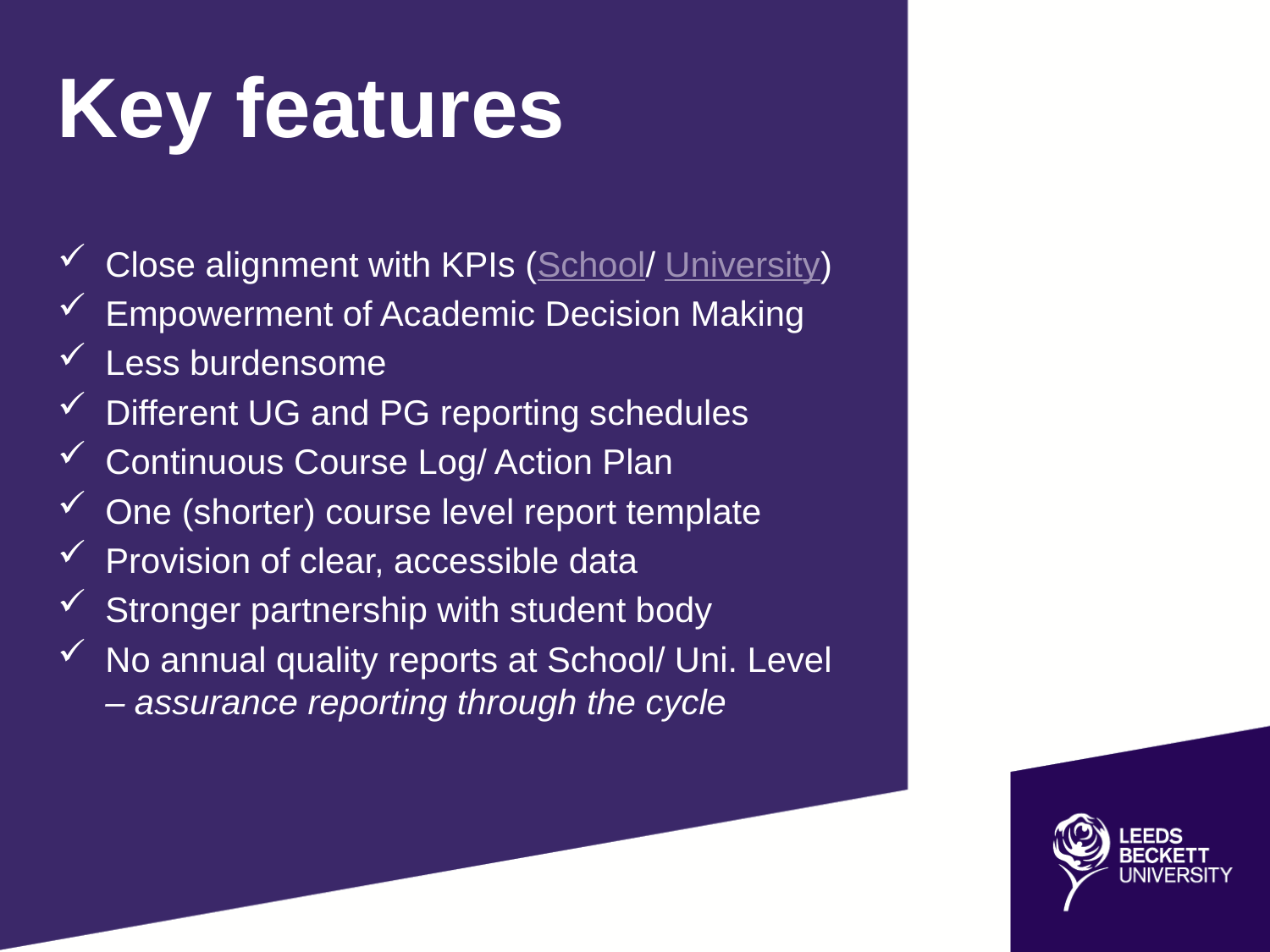

Key features

Close alignment with KPIs (School/ University)
Empowerment of Academic Decision Making
Less burdensome
Different UG and PG reporting schedules
Continuous Course Log/ Action Plan
One (shorter) course level report template
Provision of clear, accessible data
Stronger partnership with student body
No annual quality reports at School/ Uni. Level – assurance reporting through the cycle